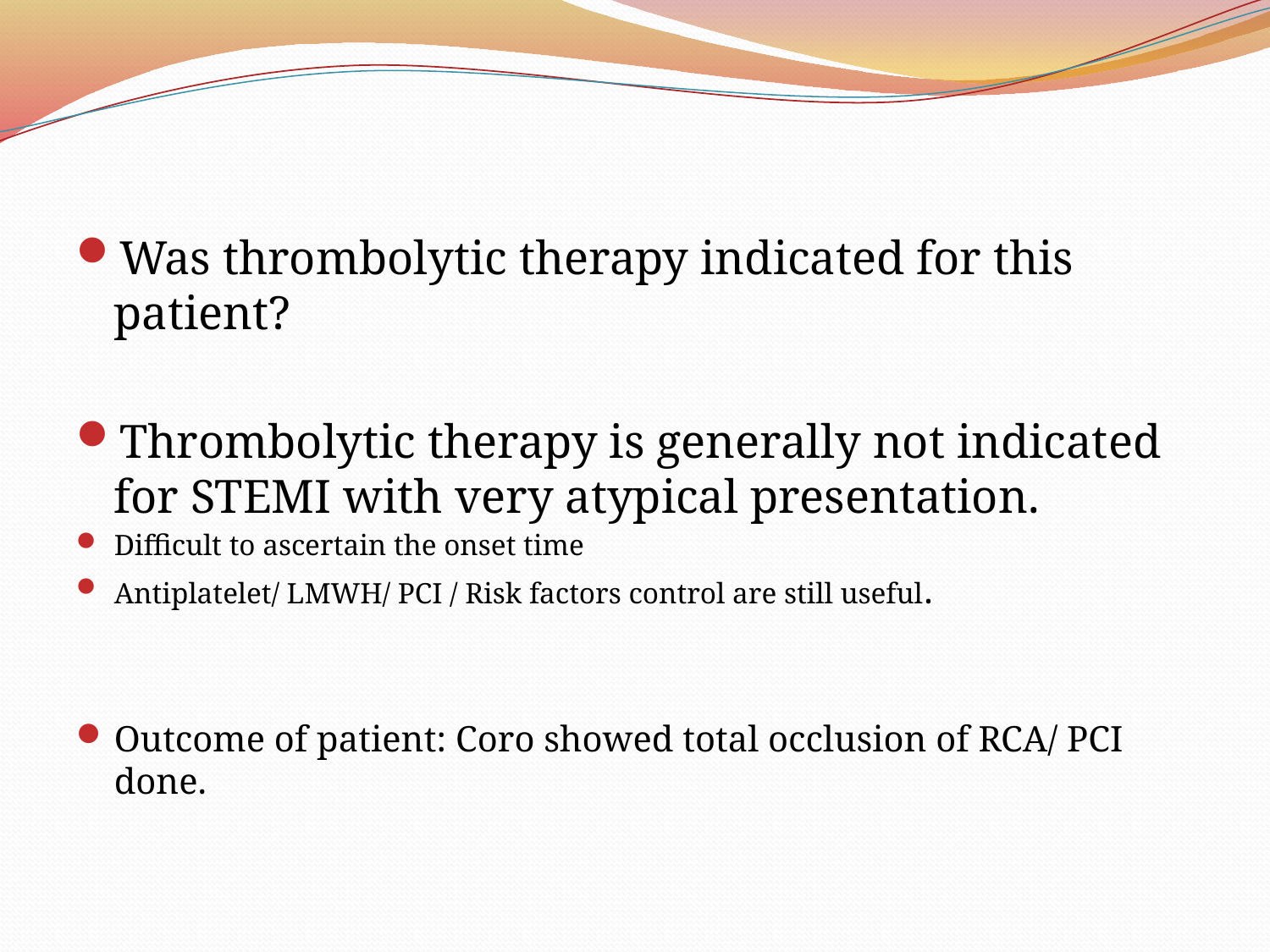

#
Was thrombolytic therapy indicated for this patient?

Thrombolytic therapy is generally not indicated for STEMI with very atypical presentation.
Difficult to ascertain the onset time
Antiplatelet/ LMWH/ PCI / Risk factors control are still useful.

Outcome of patient: Coro showed total occlusion of RCA/ PCI done.